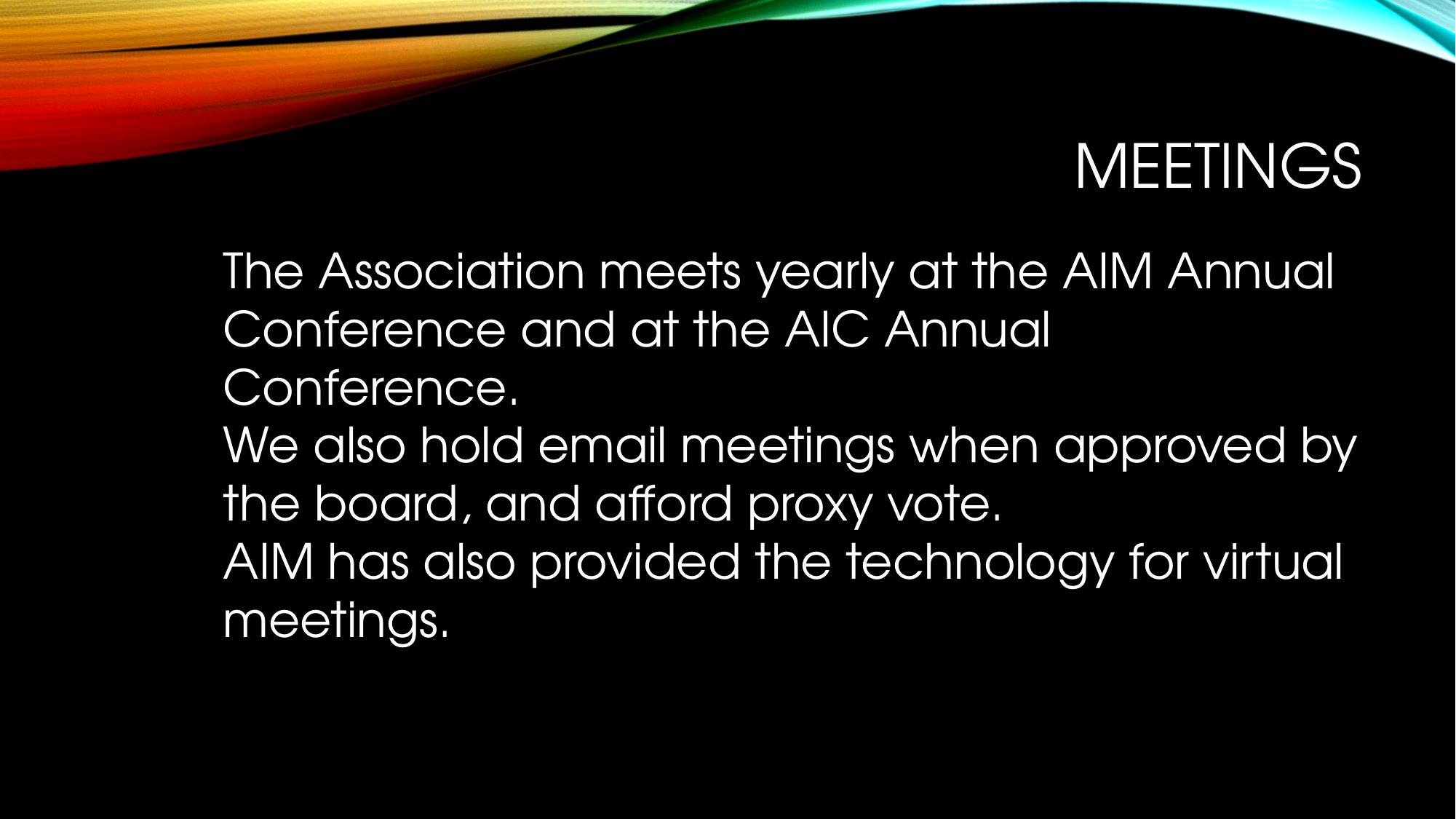

# meetings
The Association meets yearly at the AIM Annual Conference and at the AIC Annual Conference.
We also hold email meetings when approved by the board, and afford proxy vote.
AIM has also provided the technology for virtual meetings.